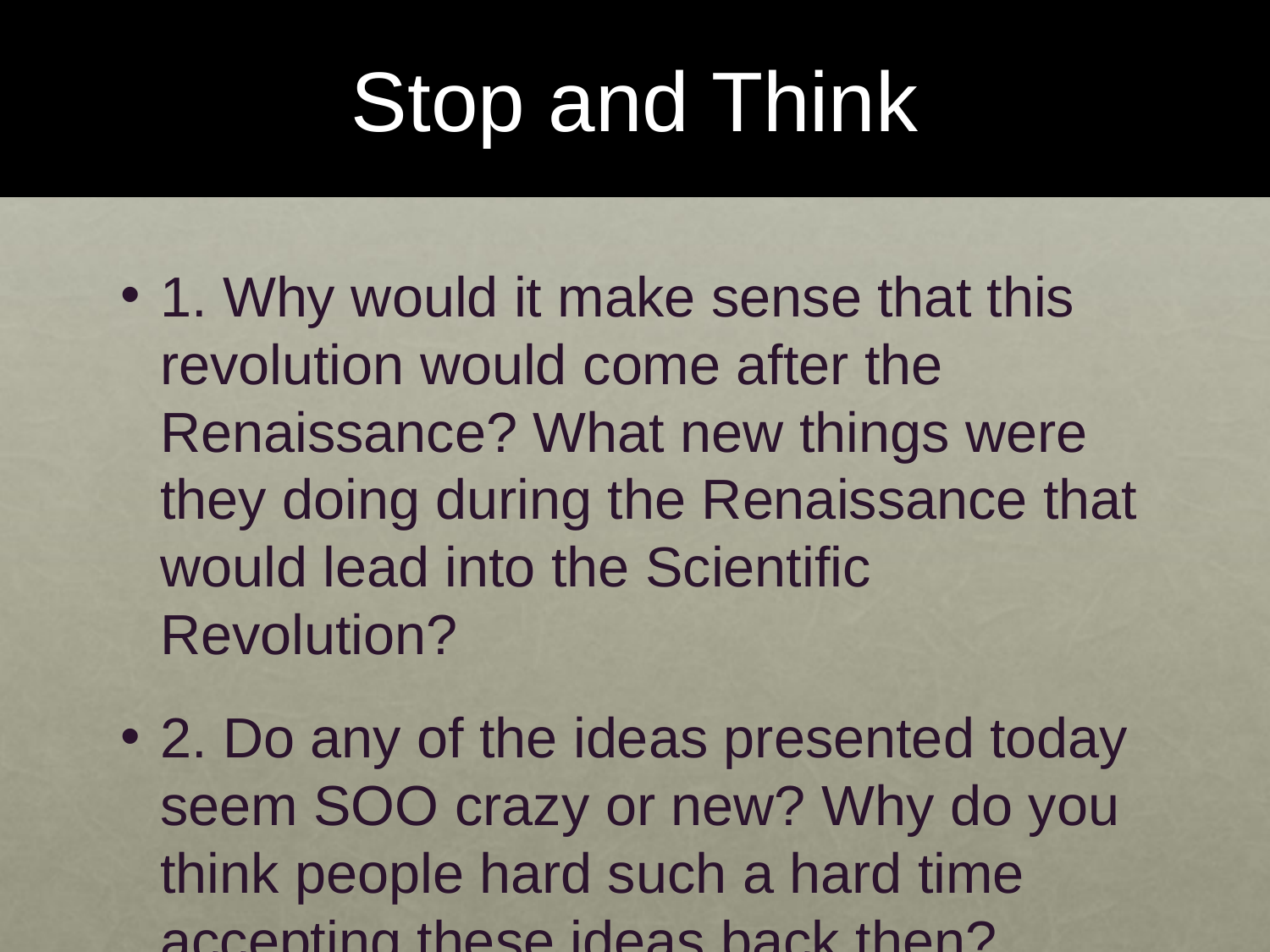

# Stop and Think
1. Why would it make sense that this revolution would come after the Renaissance? What new things were they doing during the Renaissance that would lead into the Scientific Revolution?
2. Do any of the ideas presented today seem SOO crazy or new? Why do you think people hard such a hard time accepting these ideas back then?